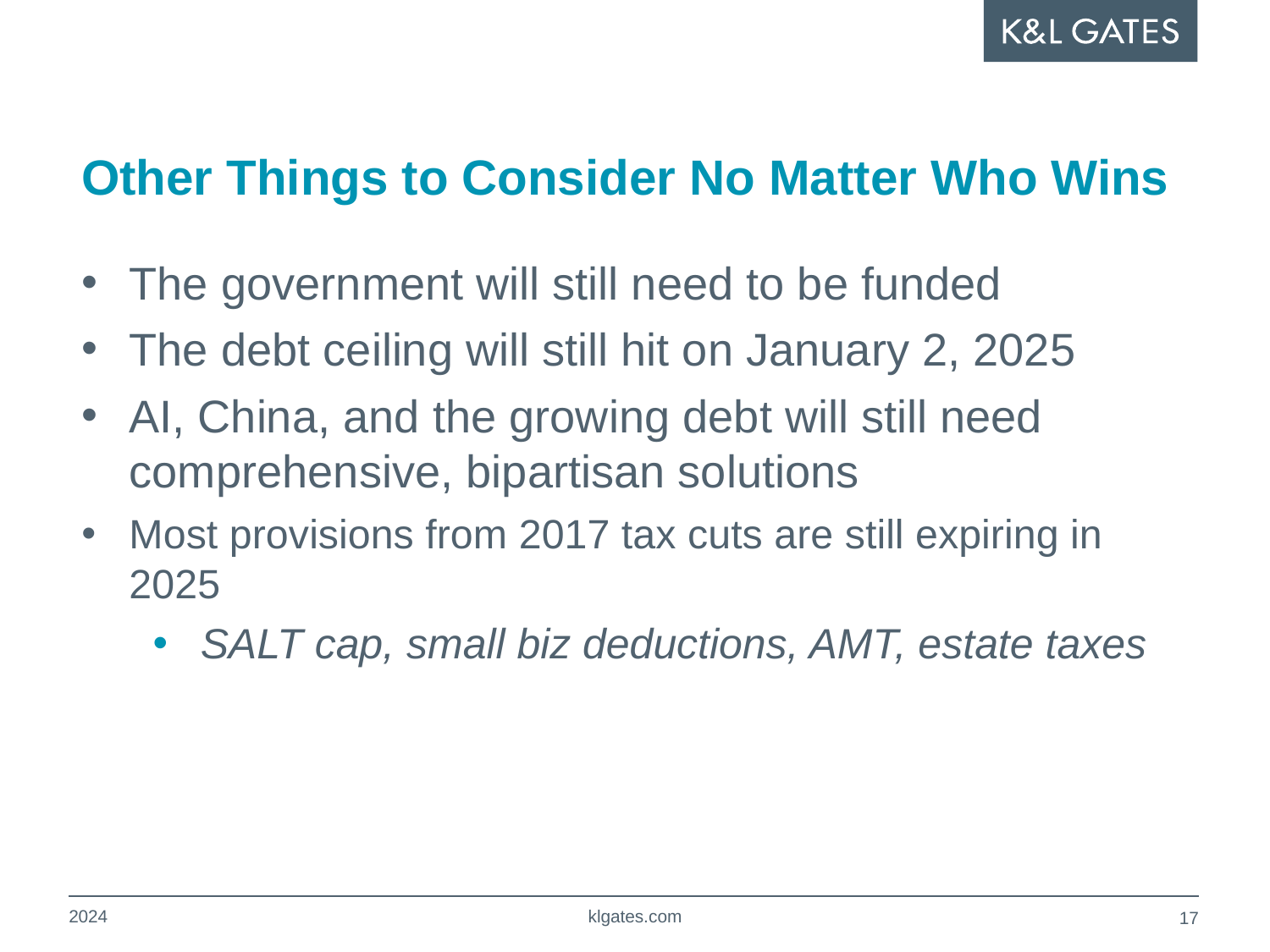

# Other Things to Consider No Matter Who Wins
The government will still need to be funded
The debt ceiling will still hit on January 2, 2025
AI, China, and the growing debt will still need comprehensive, bipartisan solutions
Most provisions from 2017 tax cuts are still expiring in 2025
SALT cap, small biz deductions, AMT, estate taxes
2024
klgates.com
17